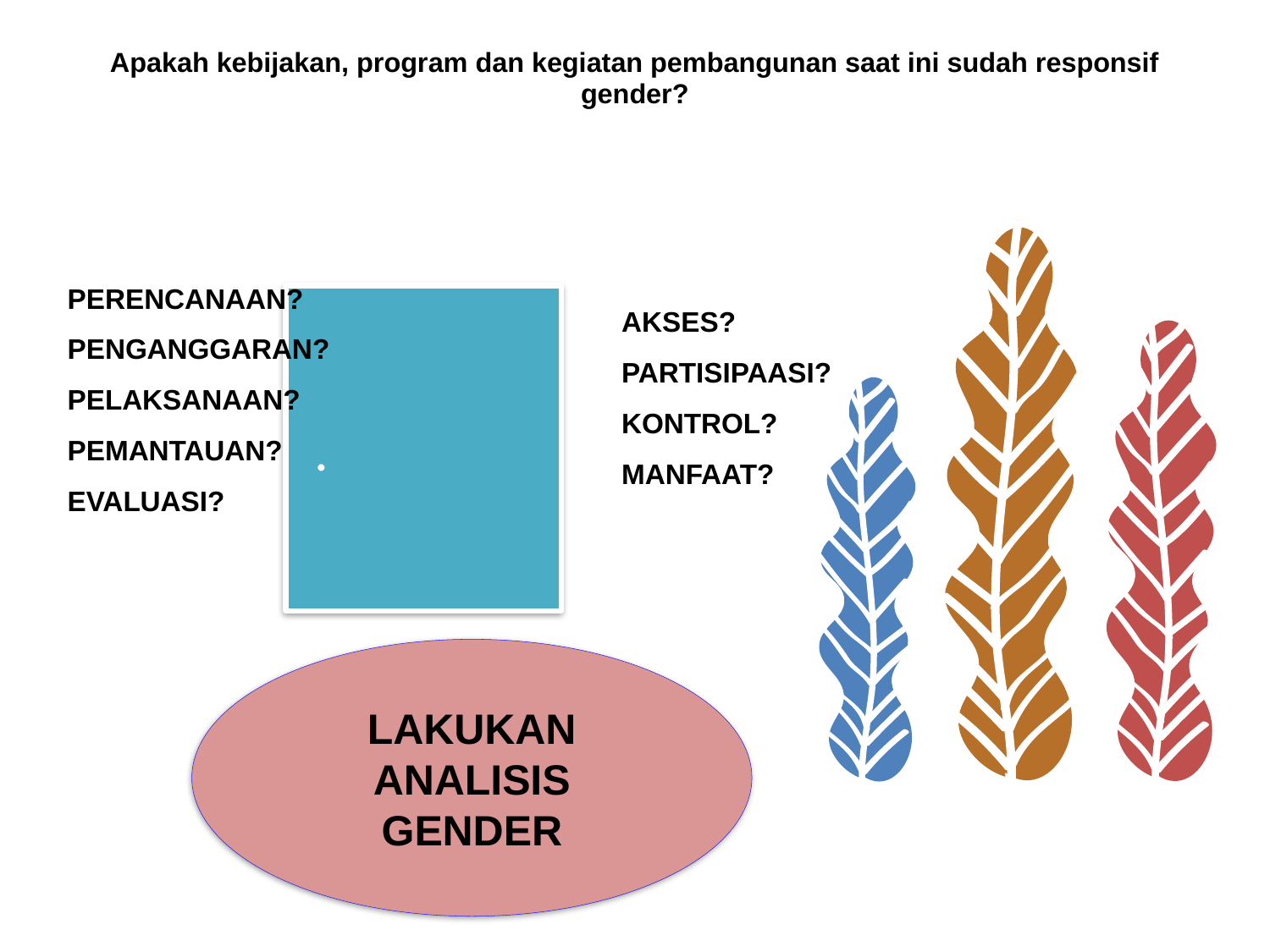

# Apakah kebijakan, program dan kegiatan pembangunan saat ini sudah responsif gender?

PERENCANAAN?
PENGANGGARAN?
PELAKSANAAN?
PEMANTAUAN?
EVALUASI?

AKSES?
PARTISIPAASI?
KONTROL?
MANFAAT?

.
LAKUKAN ANALISIS GENDER